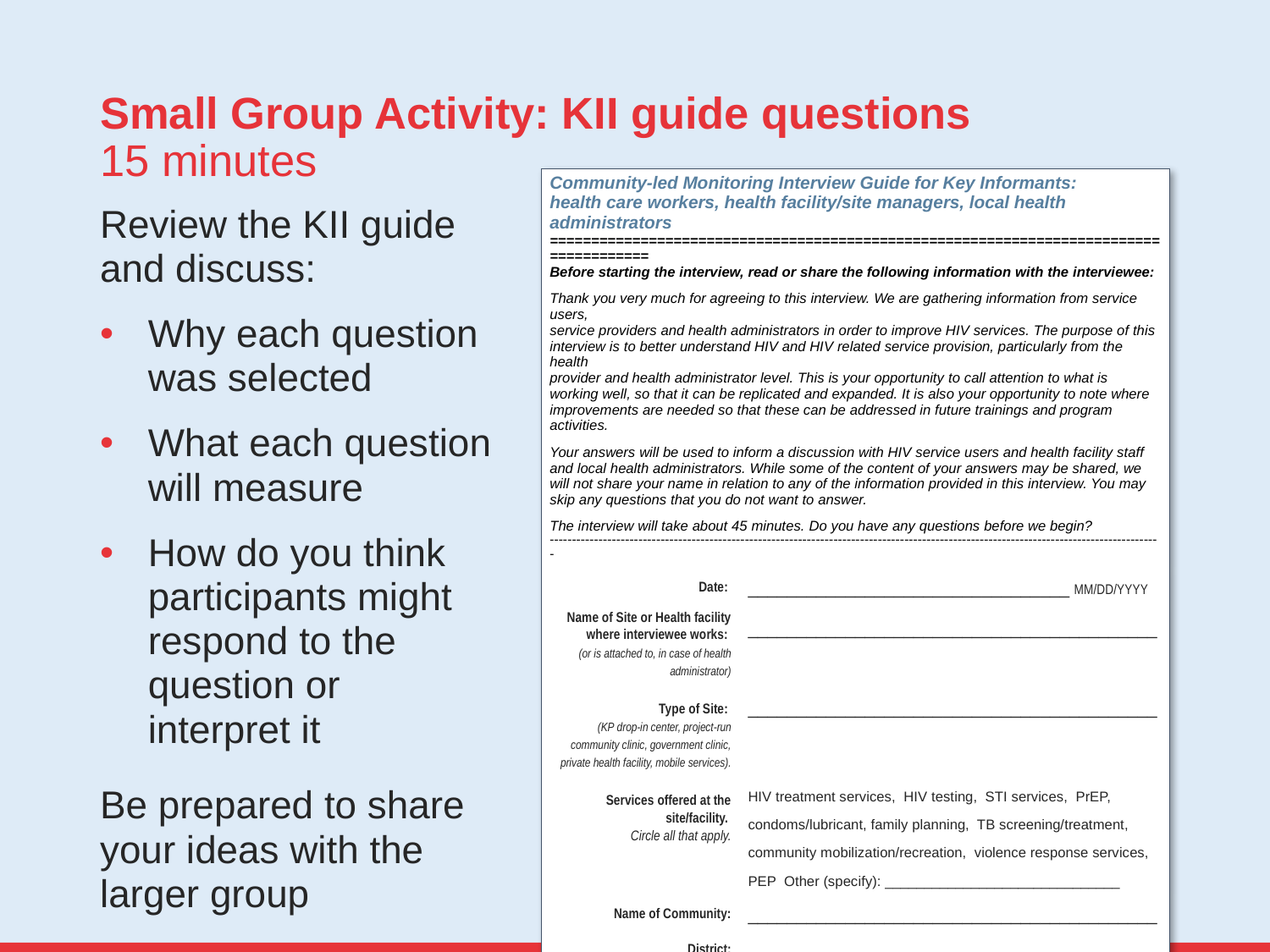

# Small Group Activity: KII guide questions 15 minutes
| Community-led Monitoring Interview Guide for Key Informants: health care workers, health facility/site managers, local health administrators ====================================================================================== Before starting the interview, read or share the following information with the interviewee: Thank you very much for agreeing to this interview. We are gathering information from service users, service providers and health administrators in order to improve HIV services. The purpose of this interview is to better understand HIV and HIV related service provision, particularly from the health provider and health administrator level. This is your opportunity to call attention to what is working well, so that it can be replicated and expanded. It is also your opportunity to note where improvements are needed so that these can be addressed in future trainings and program activities. Your answers will be used to inform a discussion with HIV service users and health facility staff and local health administrators. While some of the content of your answers may be shared, we will not share your name in relation to any of the information provided in this interview. You may skip any questions that you do not want to answer. The interview will take about 45 minutes. Do you have any questions before we begin? ------------------------------------------------------------------------------------------------------------------------------------------ |  |
| --- | --- |
| Date: | \_\_\_\_\_\_\_\_\_\_\_\_\_\_\_\_\_\_\_\_\_\_\_\_\_\_\_\_\_\_\_\_\_ MM/DD/YYYY |
| Name of Site or Health facility where interviewee works: (or is attached to, in case of health administrator) Type of Site: (KP drop-in center, project-run community clinic, government clinic, private health facility, mobile services). Services offered at the site/facility. Circle all that apply. | \_\_\_\_\_\_\_\_\_\_\_\_\_\_\_\_\_\_\_\_\_\_\_\_\_\_\_\_\_\_\_\_\_\_\_\_\_\_\_\_\_\_     \_\_\_\_\_\_\_\_\_\_\_\_\_\_\_\_\_\_\_\_\_\_\_\_\_\_\_\_\_\_\_\_\_\_\_\_\_\_\_\_\_\_    HIV treatment services, HIV testing, STI services, PrEP, condoms/lubricant, family planning, TB screening/treatment, community mobilization/recreation, violence response services, PEP Other (specify): \_\_\_\_\_\_\_\_\_\_\_\_\_\_\_\_\_\_\_\_\_\_\_\_\_\_\_\_\_\_ |
| Name of Community: | \_\_\_\_\_\_\_\_\_\_\_\_\_\_\_\_\_\_\_\_\_\_\_\_\_\_\_\_\_\_\_\_\_\_\_\_\_\_\_\_\_\_ |
| District: | \_\_\_\_\_\_\_\_\_\_\_\_\_\_\_\_\_\_\_\_\_\_\_\_\_\_\_\_\_\_\_\_\_\_\_\_\_\_\_\_\_\_ |
| Name of Interviewer: | \_\_\_\_\_\_\_\_\_\_\_\_\_\_\_\_\_\_\_\_\_\_\_\_\_\_\_\_\_\_\_\_\_\_\_\_\_\_\_\_\_\_ |
Review the KII guide and discuss:
Why each question was selected
What each question will measure
How do you think participants might respond to the question or interpret it
Be prepared to share your ideas with the larger group